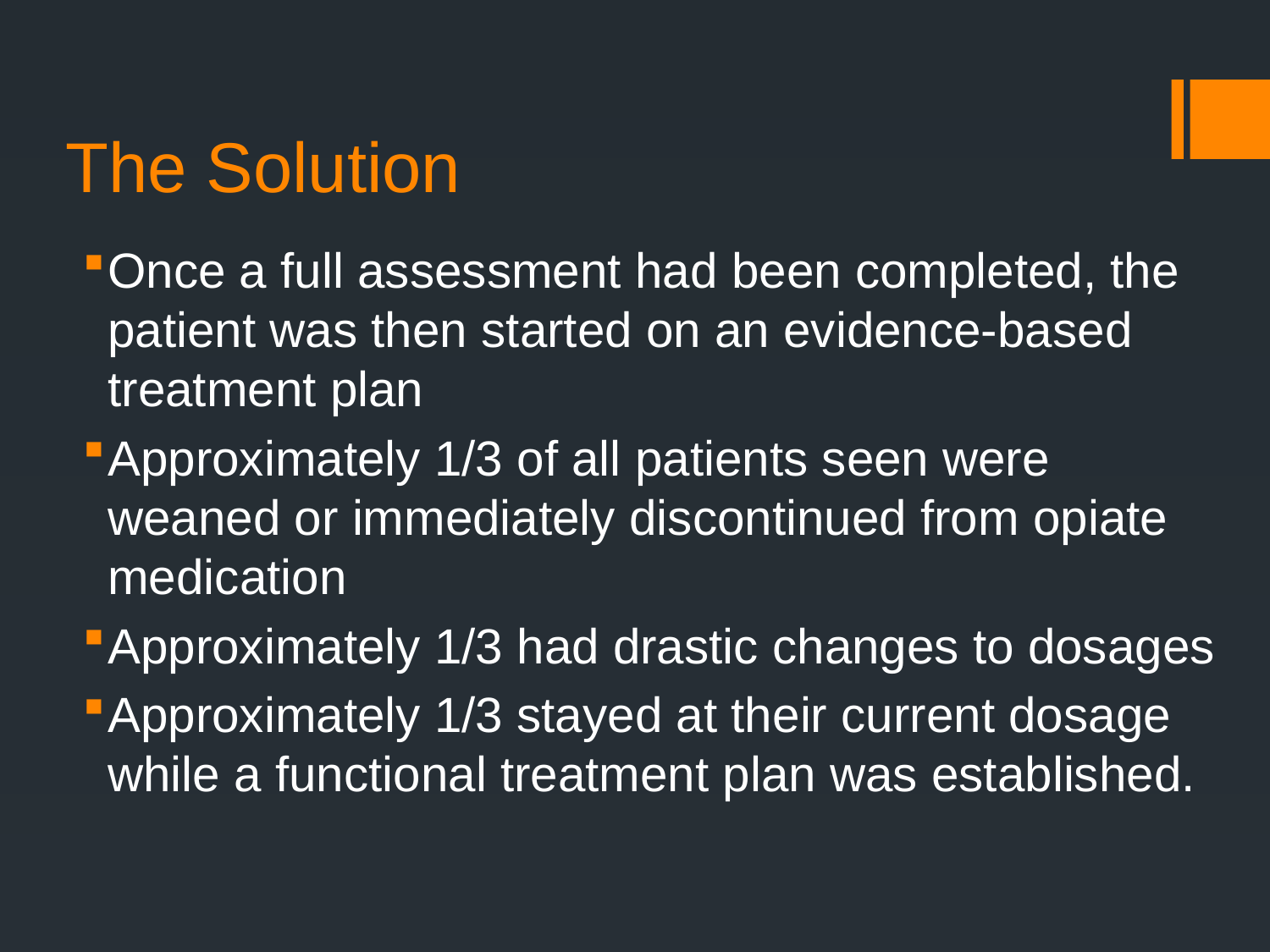

# The Solution
Once a full assessment had been completed, the patient was then started on an evidence-based treatment plan
Approximately 1/3 of all patients seen were weaned or immediately discontinued from opiate medication
Approximately 1/3 had drastic changes to dosages
Approximately 1/3 stayed at their current dosage while a functional treatment plan was established.